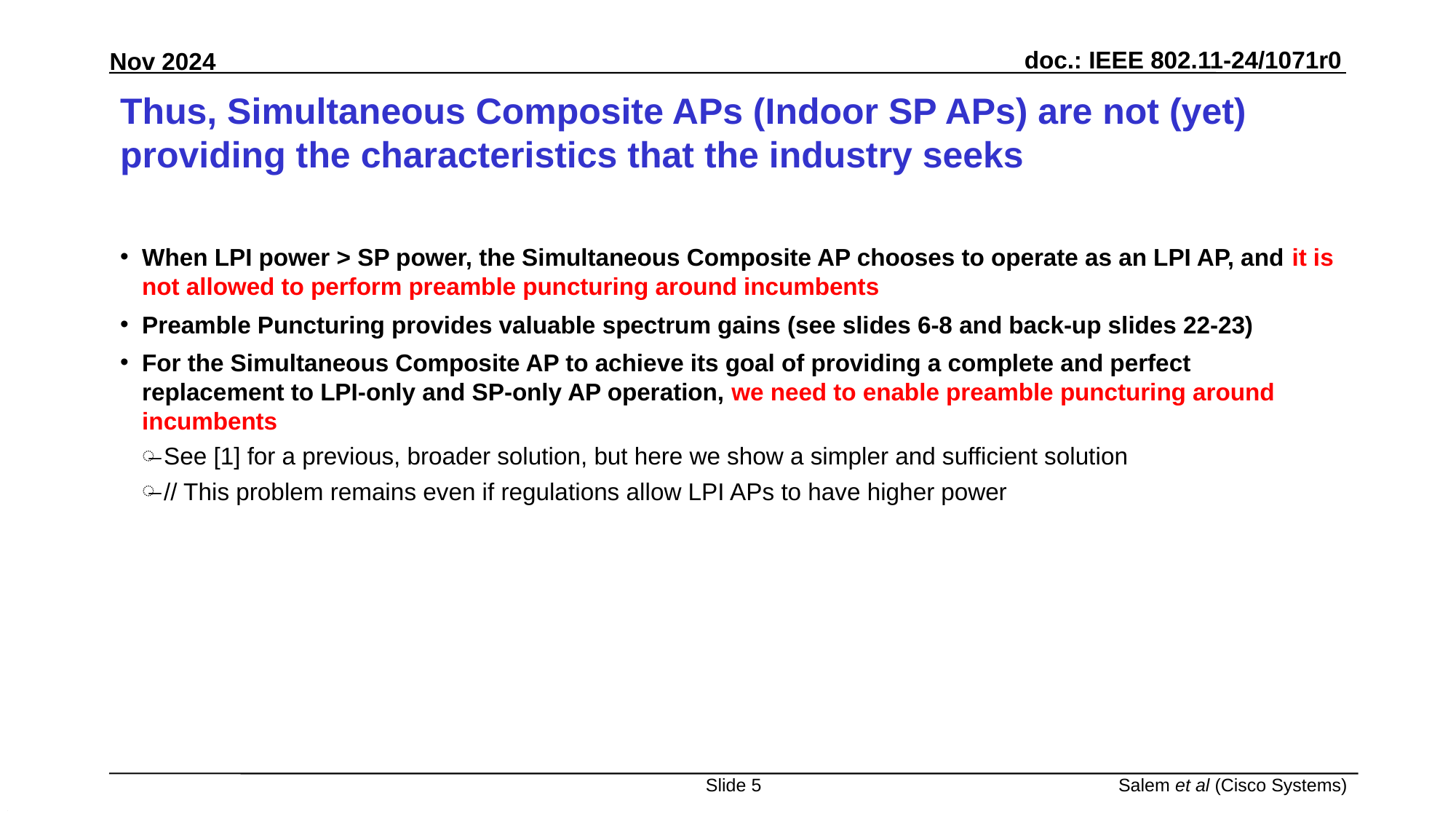

# Thus, Simultaneous Composite APs (Indoor SP APs) are not (yet) providing the characteristics that the industry seeks
When LPI power > SP power, the Simultaneous Composite AP chooses to operate as an LPI AP, and it is not allowed to perform preamble puncturing around incumbents
Preamble Puncturing provides valuable spectrum gains (see slides 6-8 and back-up slides 22-23)
For the Simultaneous Composite AP to achieve its goal of providing a complete and perfect replacement to LPI-only and SP-only AP operation, we need to enable preamble puncturing around incumbents
See [1] for a previous, broader solution, but here we show a simpler and sufficient solution
// This problem remains even if regulations allow LPI APs to have higher power
Slide 5
Salem et al (Cisco Systems)